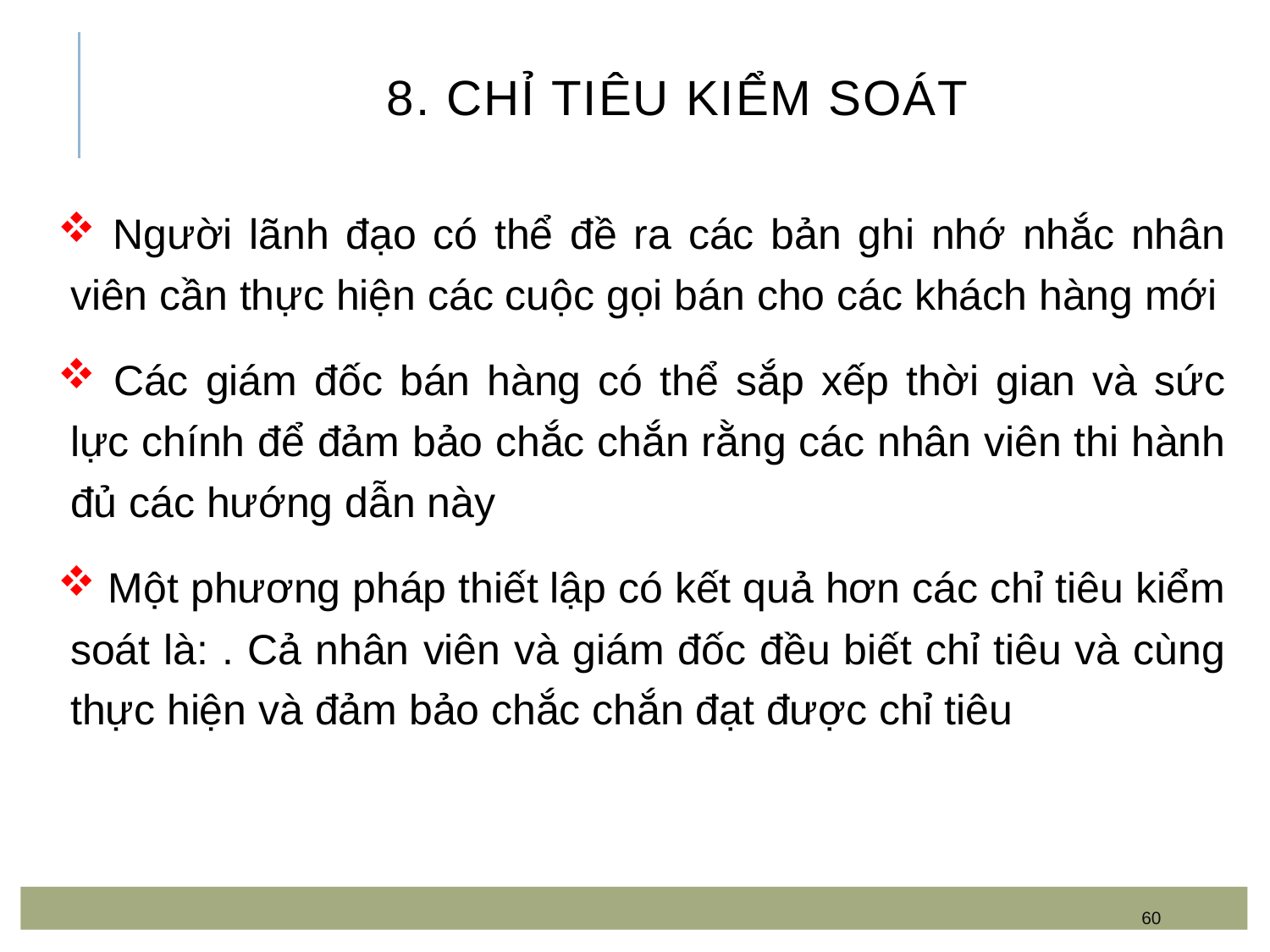

# 8. Chỉ tiêu kiểm soát
 Người lãnh đạo có thể đề ra các bản ghi nhớ nhắc nhân viên cần thực hiện các cuộc gọi bán cho các khách hàng mới
 Các giám đốc bán hàng có thể sắp xếp thời gian và sức lực chính để đảm bảo chắc chắn rằng các nhân viên thi hành đủ các hướng dẫn này
 Một phương pháp thiết lập có kết quả hơn các chỉ tiêu kiểm soát là: . Cả nhân viên và giám đốc đều biết chỉ tiêu và cùng thực hiện và đảm bảo chắc chắn đạt được chỉ tiêu
60